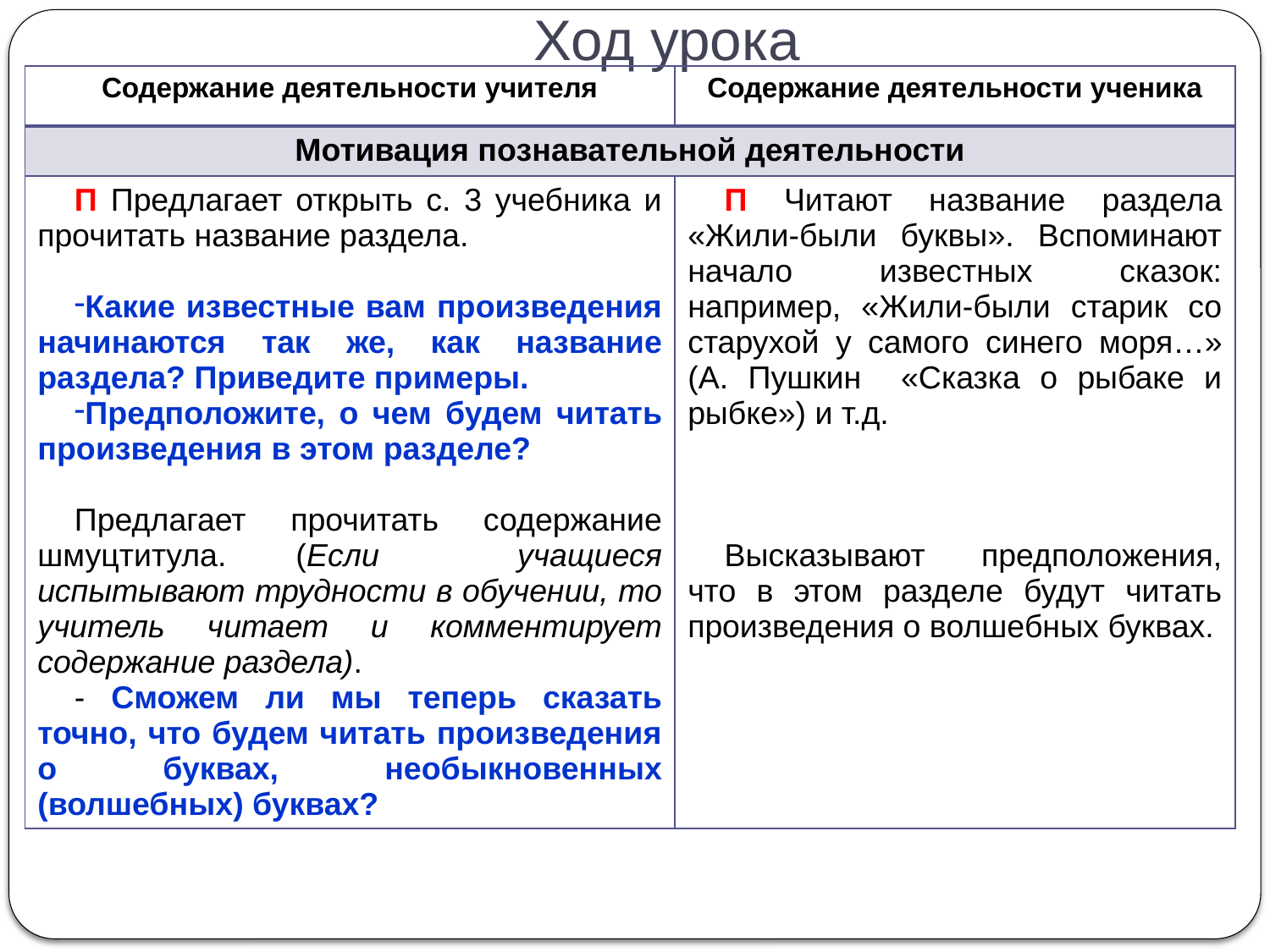

# Ход урока
| Содержание деятельности учителя | Содержание деятельности ученика |
| --- | --- |
| Мотивация познавательной деятельности |  |
| П Предлагает открыть с. 3 учебника и прочитать название раздела. Какие известные вам произведения начинаются так же, как название раздела? Приведите примеры. Предположите, о чем будем читать произведения в этом разделе? Предлагает прочитать содержание шмуцтитула. (Если учащиеся испытывают трудности в обучении, то учитель читает и комментирует содержание раздела). - Сможем ли мы теперь сказать точно, что будем читать произведения о буквах, необыкновенных (волшебных) буквах? | П Читают название раздела «Жили-были буквы». Вспоминают начало известных сказок: например, «Жили-были старик со старухой у самого синего моря…» (А. Пушкин «Сказка о рыбаке и рыбке») и т.д. Высказывают предположения, что в этом разделе будут читать произведения о волшебных буквах. |